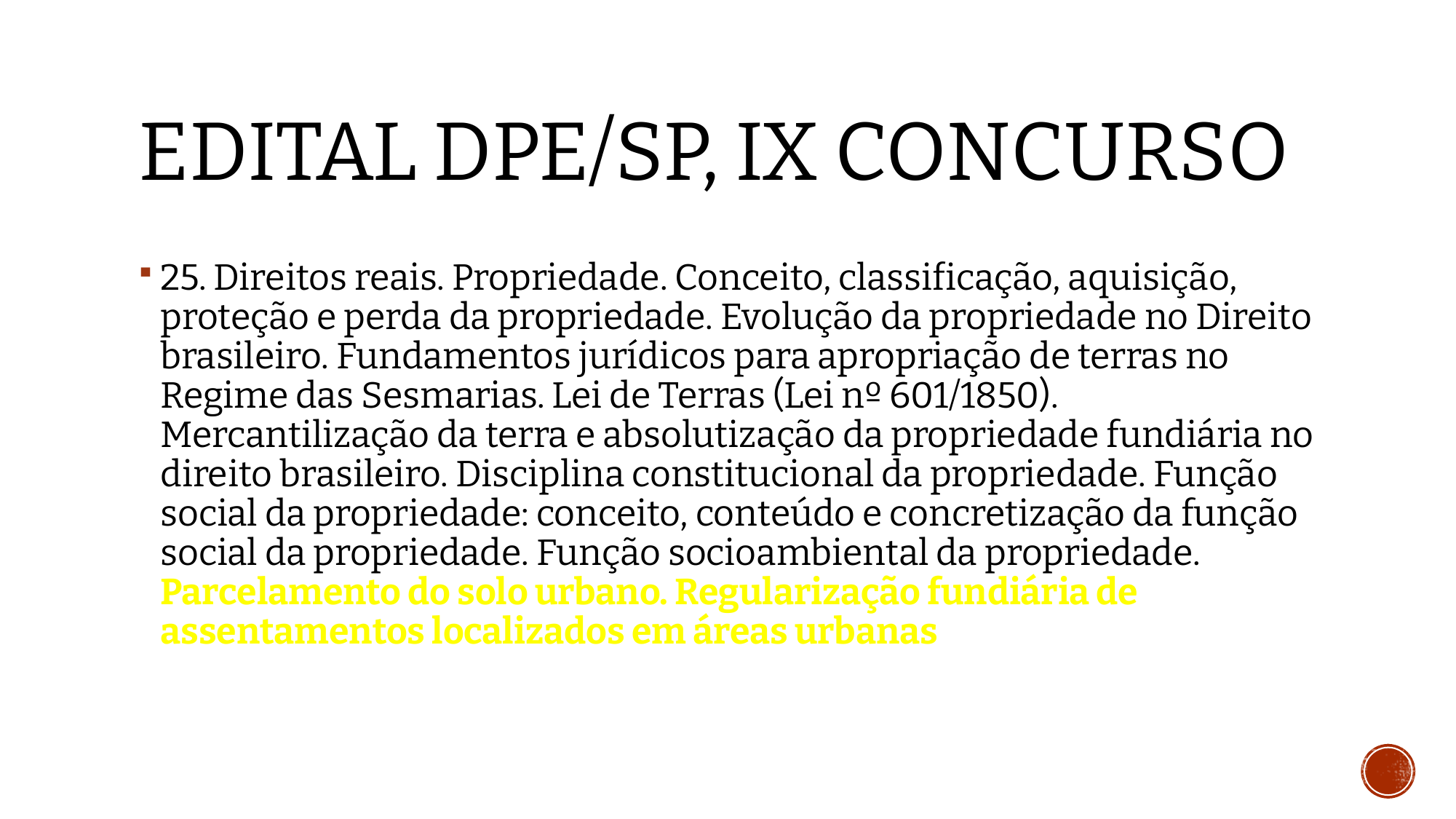

# Edital dpe/sp, ix concurso
25. Direitos reais. Propriedade. Conceito, classificação, aquisição, proteção e perda da propriedade. Evolução da propriedade no Direito brasileiro. Fundamentos jurídicos para apropriação de terras no Regime das Sesmarias. Lei de Terras (Lei nº 601/1850). Mercantilização da terra e absolutização da propriedade fundiária no direito brasileiro. Disciplina constitucional da propriedade. Função social da propriedade: conceito, conteúdo e concretização da função social da propriedade. Função socioambiental da propriedade. Parcelamento do solo urbano. Regularização fundiária de assentamentos localizados em áreas urbanas